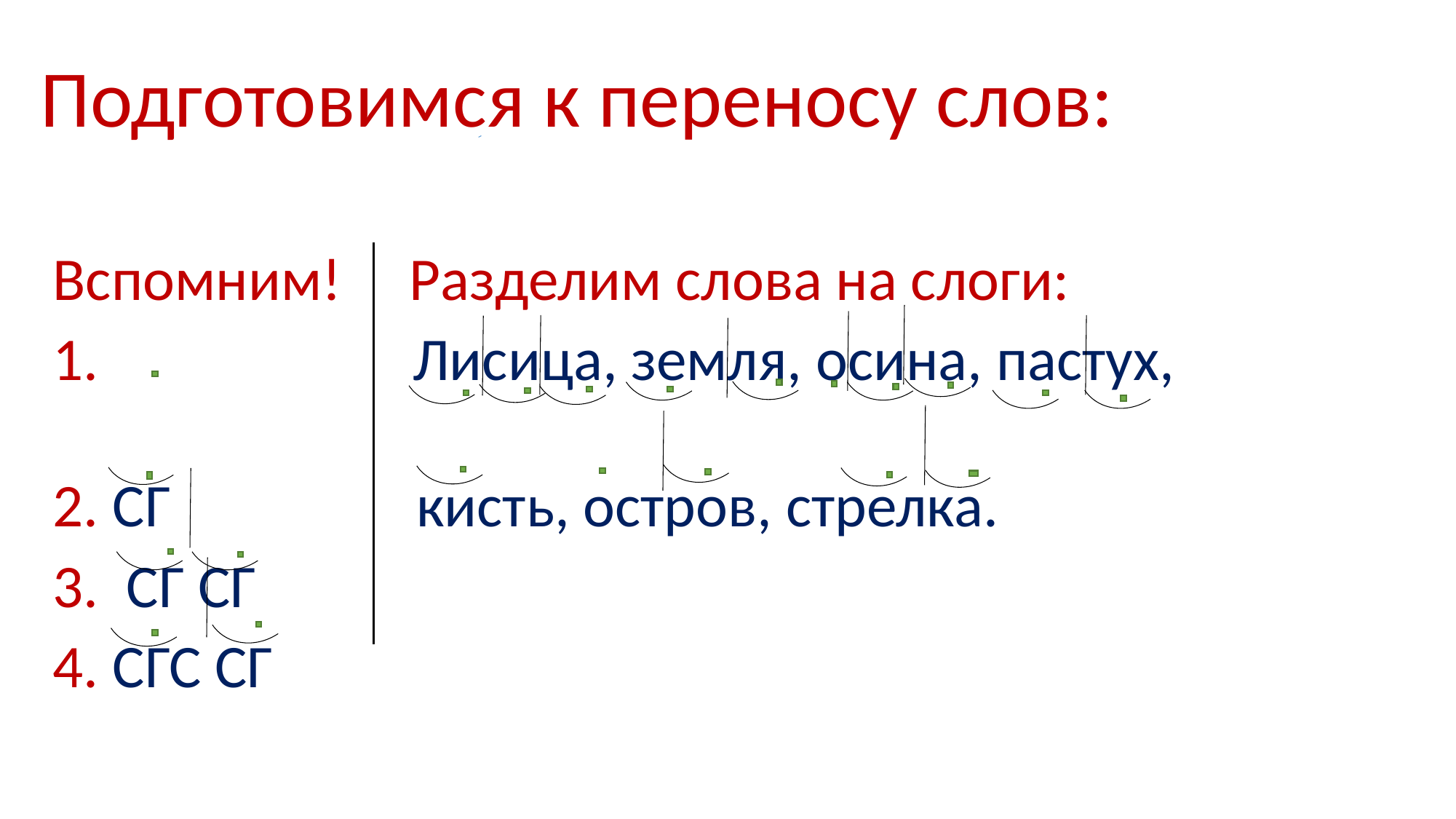

# Подготовимся к переносу слов:
Вспомним!     Разделим слова на слоги:
1.                       Лисица, земля, осина, пастух,
2. СГ                  кисть, остров, стрелка.
3.  СГ СГ
4. СГС СГ